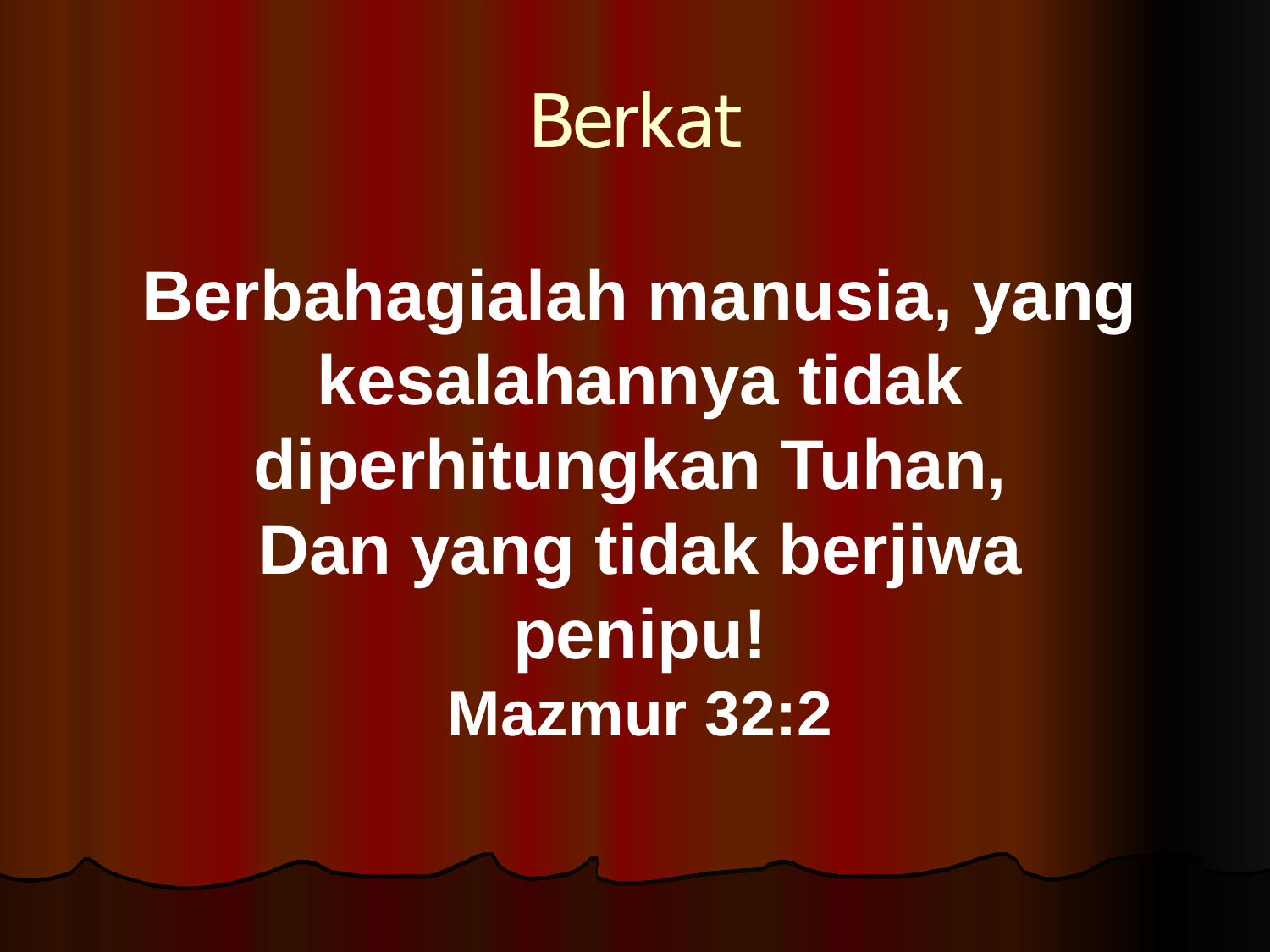

Berkat
Berbahagialah manusia, yang kesalahannya tidak diperhitungkan Tuhan,
Dan yang tidak berjiwa penipu!
Mazmur 32:2